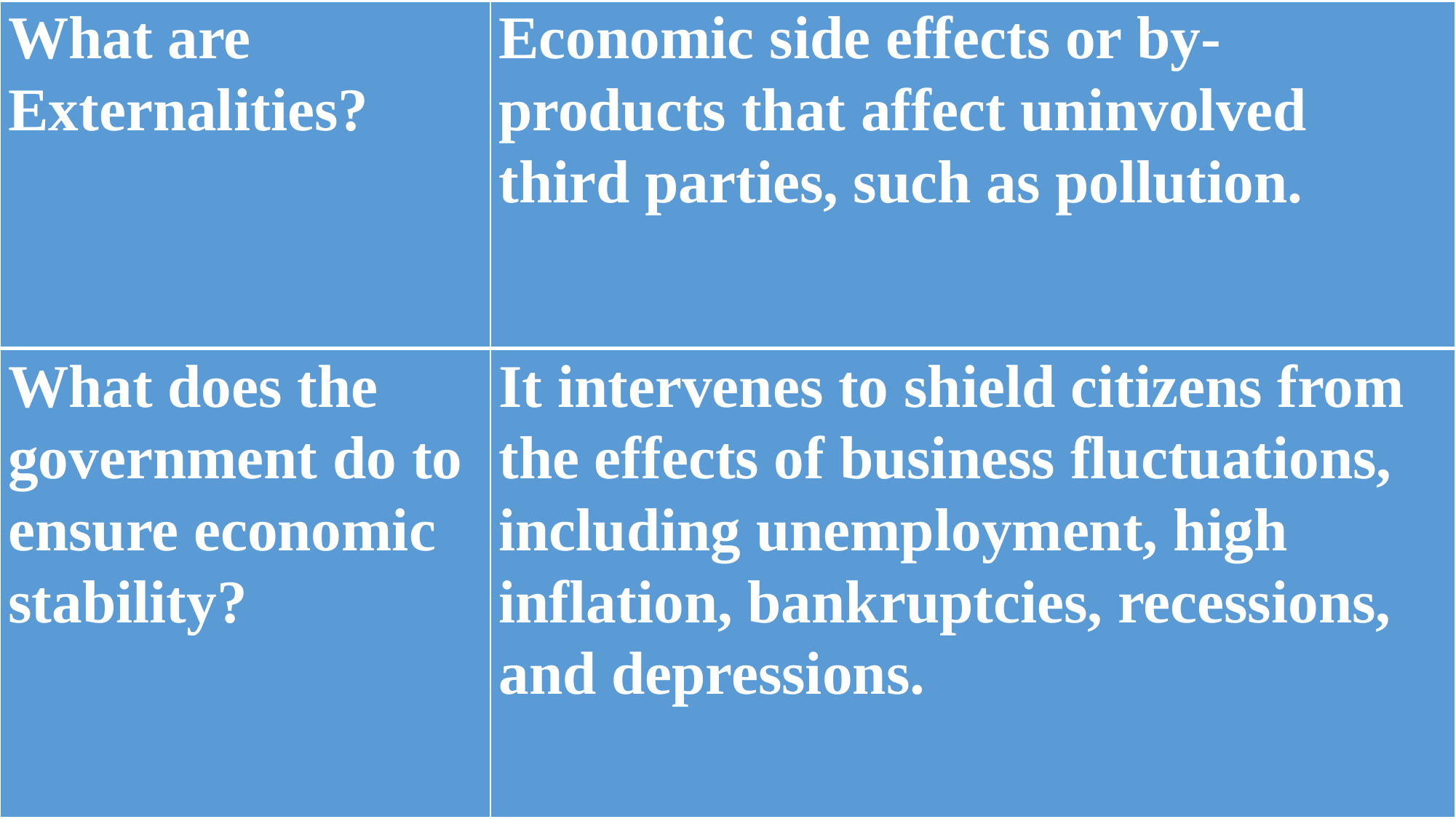

| What are Externalities? | Economic side effects or by-products that affect uninvolved third parties, such as pollution. |
| --- | --- |
| What does the government do to ensure economic stability? | It intervenes to shield citizens from the effects of business fluctuations, including unemployment, high inflation, bankruptcies, recessions, and depressions. |
| --- | --- |